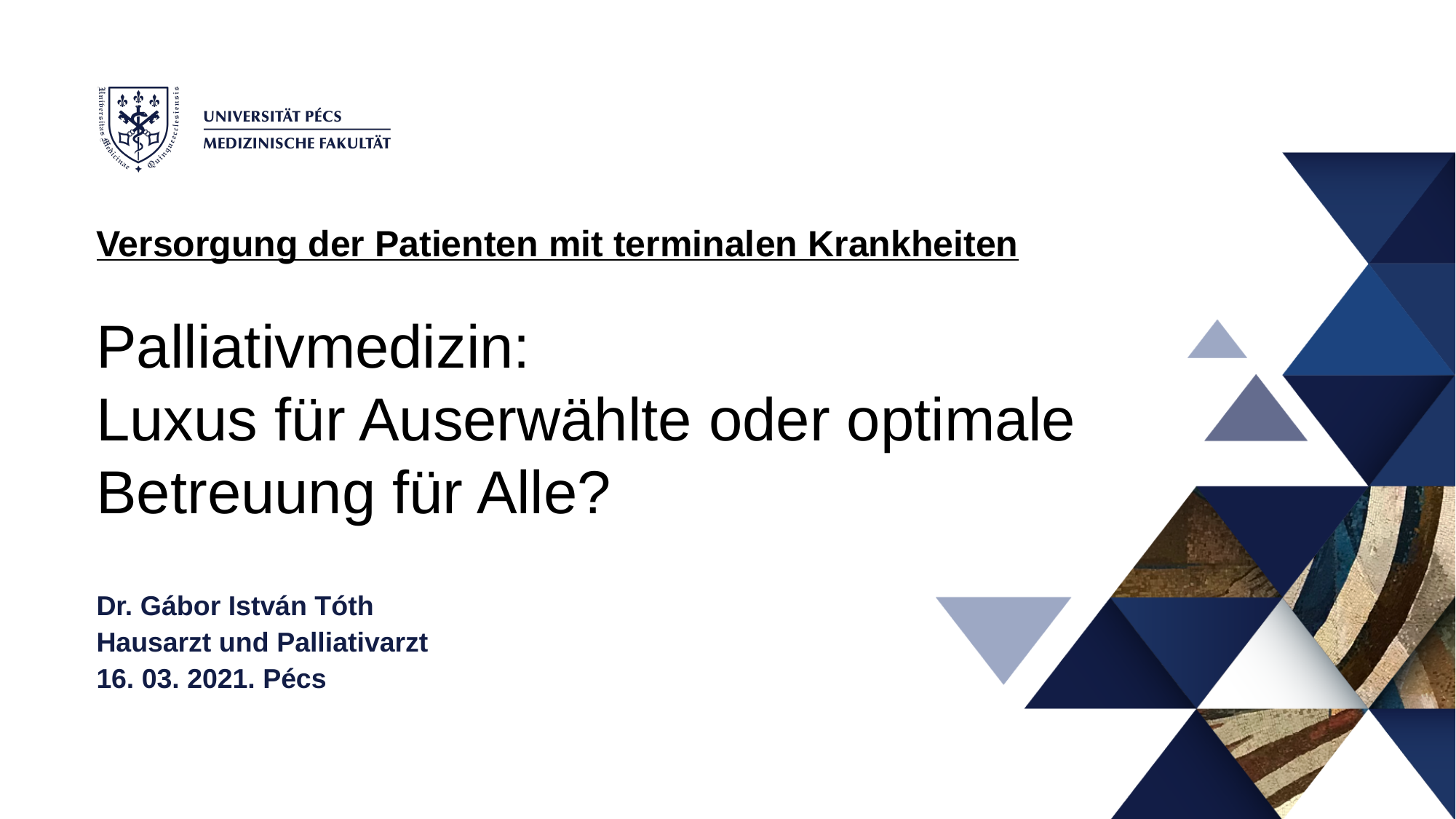

Versorgung der Patienten mit terminalen Krankheiten

Palliativmedizin:
Luxus für Auserwählte oder optimale Betreuung für Alle?

Dr. Gábor István Tóth
Hausarzt und Palliativarzt
16. 03. 2021. Pécs